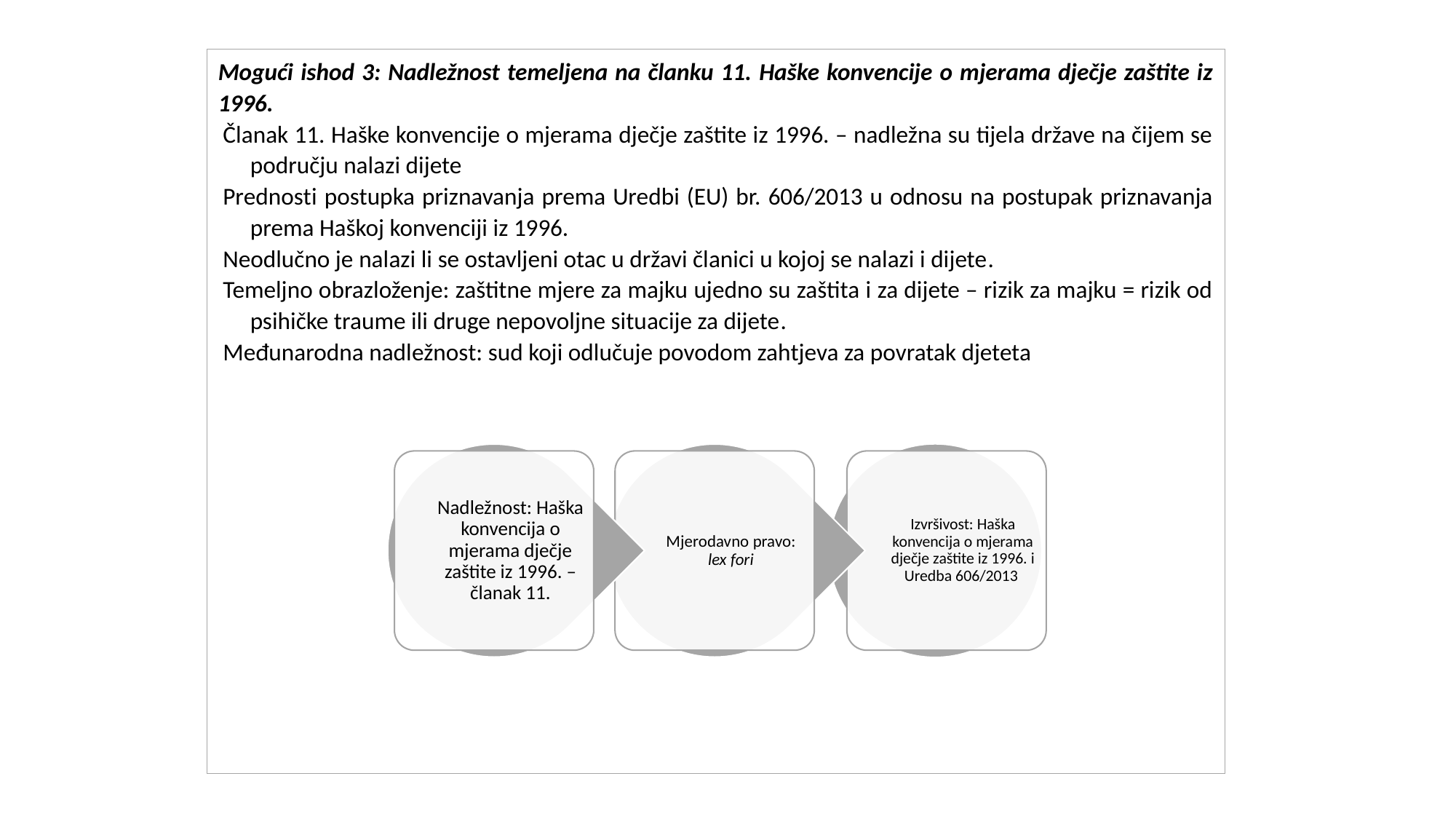

Mogući ishod 3: Nadležnost temeljena na članku 11. Haške konvencije o mjerama dječje zaštite iz 1996.
Članak 11. Haške konvencije o mjerama dječje zaštite iz 1996. – nadležna su tijela države na čijem se području nalazi dijete
Prednosti postupka priznavanja prema Uredbi (EU) br. 606/2013 u odnosu na postupak priznavanja prema Haškoj konvenciji iz 1996.
Neodlučno je nalazi li se ostavljeni otac u državi članici u kojoj se nalazi i dijete.
Temeljno obrazloženje: zaštitne mjere za majku ujedno su zaštita i za dijete – rizik za majku = rizik od psihičke traume ili druge nepovoljne situacije za dijete.
Međunarodna nadležnost: sud koji odlučuje povodom zahtjeva za povratak djeteta
Izvršivost: Haška konvencija o mjerama dječje zaštite iz 1996. i Uredba 606/2013
Mjerodavno pravo: lex fori
Nadležnost: Haška konvencija o mjerama dječje zaštite iz 1996. – članak 11.